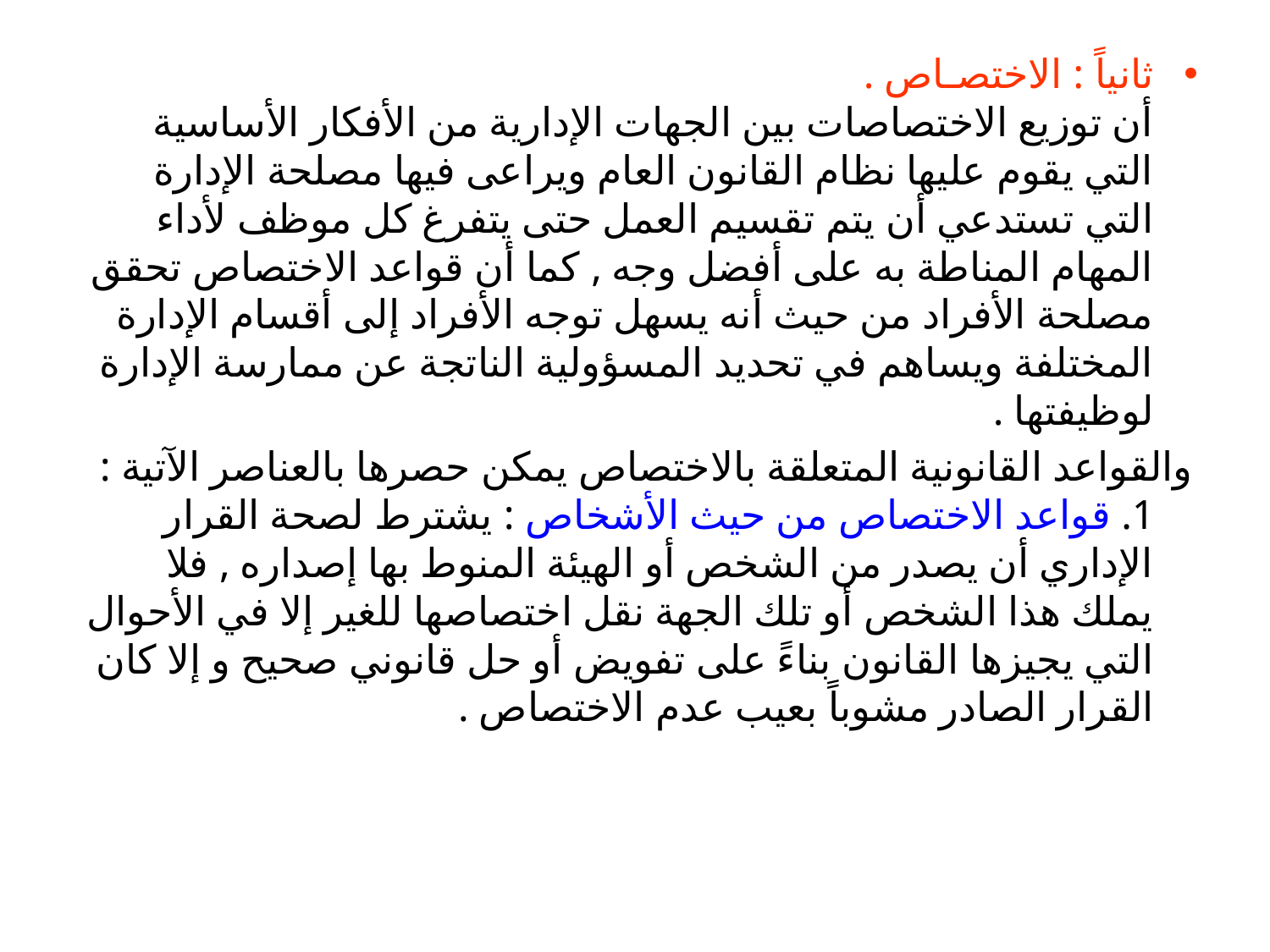

ثانياً : الاختصـاص .
أن توزيع الاختصاصات بين الجهات الإدارية من الأفكار الأساسية التي يقوم عليها نظام القانون العام ويراعى فيها مصلحة الإدارة التي تستدعي أن يتم تقسيم العمل حتى يتفرغ كل موظف لأداء المهام المناطة به على أفضل وجه , كما أن قواعد الاختصاص تحقق مصلحة الأفراد من حيث أنه يسهل توجه الأفراد إلى أقسام الإدارة المختلفة ويساهم في تحديد المسؤولية الناتجة عن ممارسة الإدارة لوظيفتها .
والقواعد القانونية المتعلقة بالاختصاص يمكن حصرها بالعناصر الآتية :
1. قواعد الاختصاص من حيث الأشخاص : يشترط لصحة القرار الإداري أن يصدر من الشخص أو الهيئة المنوط بها إصداره , فلا يملك هذا الشخص أو تلك الجهة نقل اختصاصها للغير إلا في الأحوال التي يجيزها القانون بناءً على تفويض أو حل قانوني صحيح و إلا كان القرار الصادر مشوباً بعيب عدم الاختصاص .